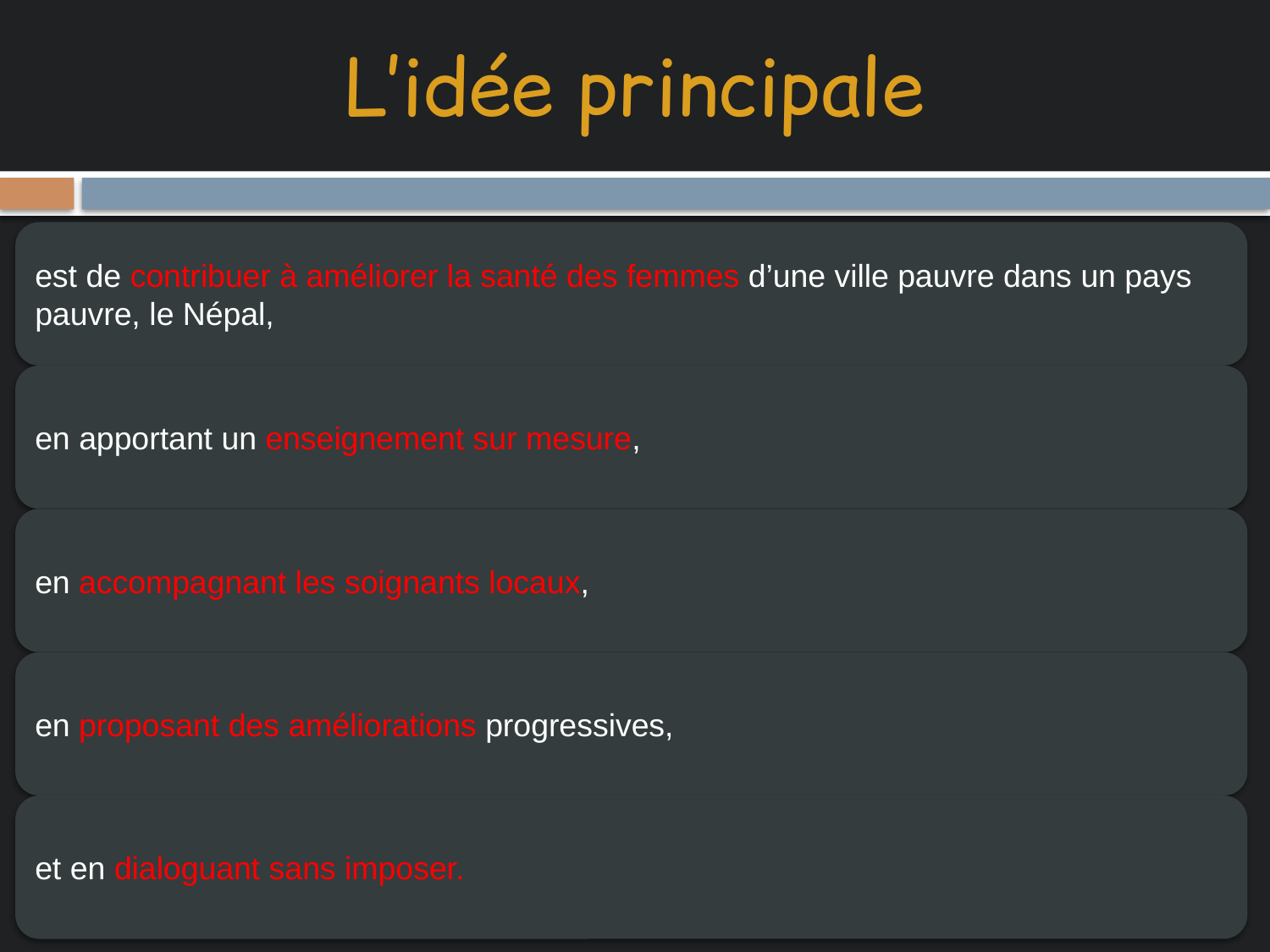

# L’idée principale
est de contribuer à améliorer la santé des femmes d’une ville pauvre dans un pays pauvre, le Népal,
en apportant un enseignement sur mesure,
en accompagnant les soignants locaux,
en proposant des améliorations progressives,
et en dialoguant sans imposer.